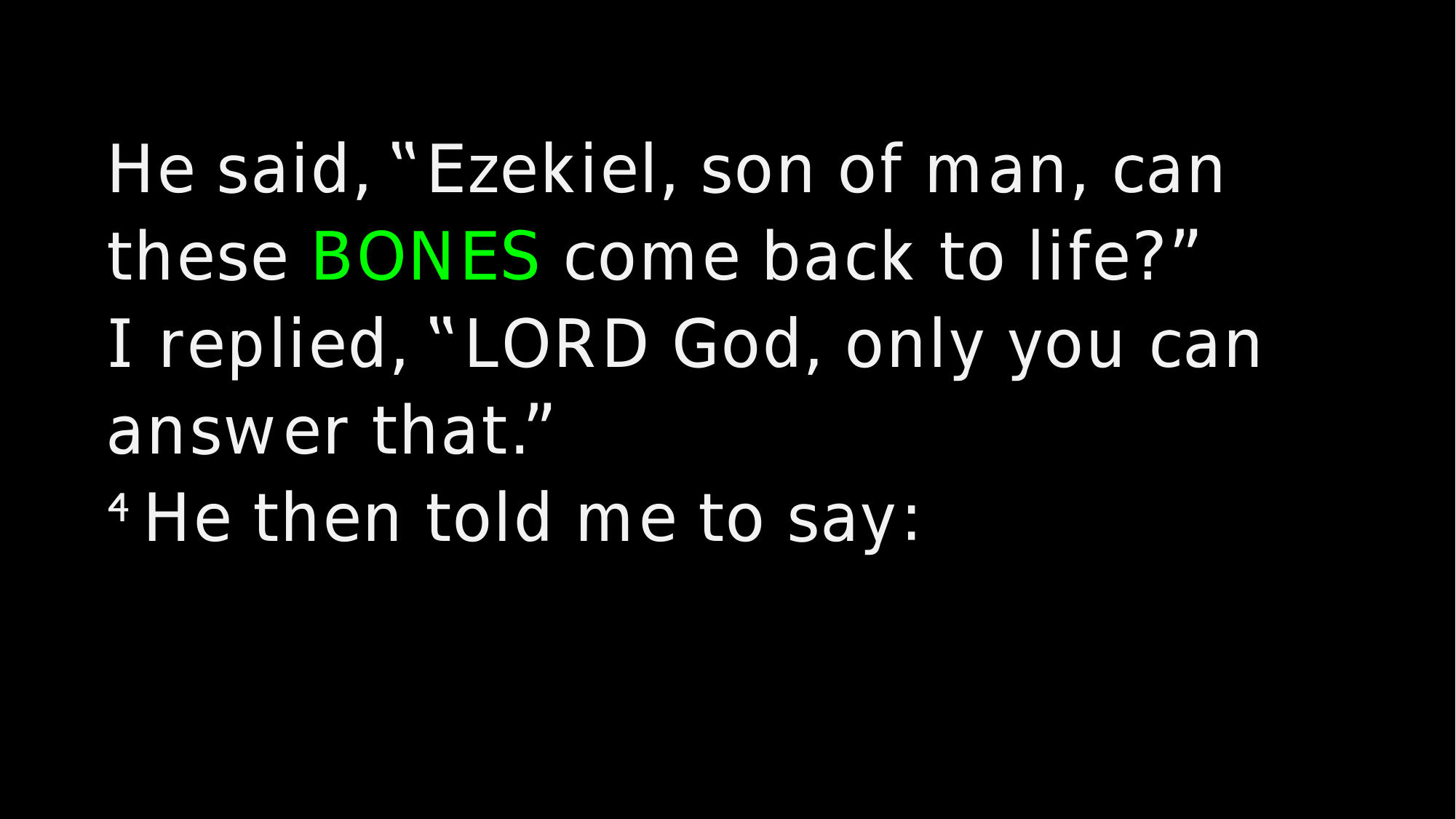

He said, “Ezekiel, son of man, can
these BONES come back to life?”
I replied, “Lord God, only you can
answer that.”
4 He then told me to say: